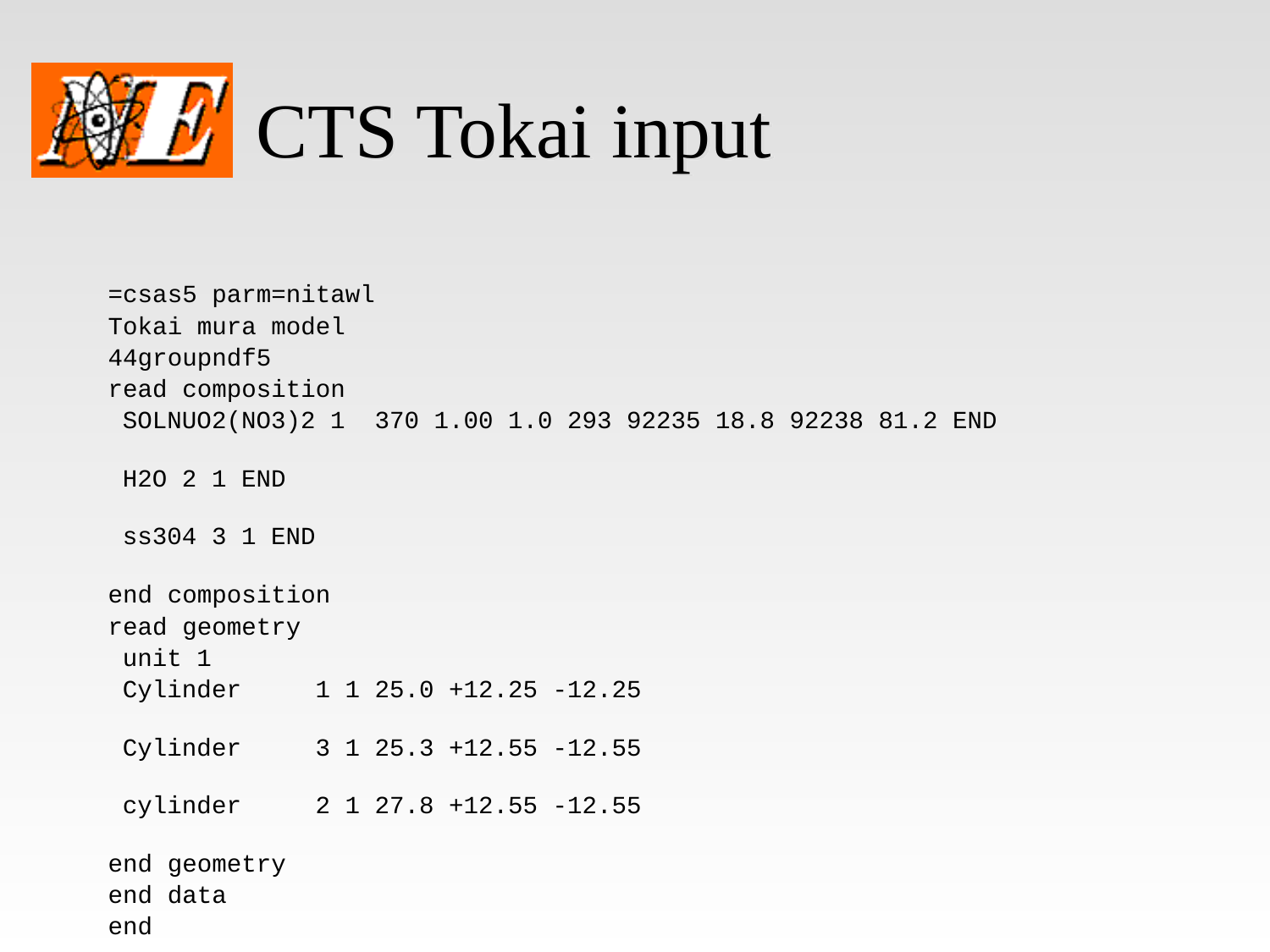

# CTS Tokai input
=csas5 parm=nitawl
Tokai mura model
44groupndf5
read composition
 SOLNUO2(NO3)2 1  370 1.00 1.0 293 92235 18.8 92238 81.2 END
 H2O 2 1 END
 ss304 3 1 END
end composition
read geometry
 unit 1
 Cylinder     1 1 25.0 +12.25 -12.25
 Cylinder     3 1 25.3 +12.55 -12.55
 cylinder     2 1 27.8 +12.55 -12.55
end geometry
end data
end